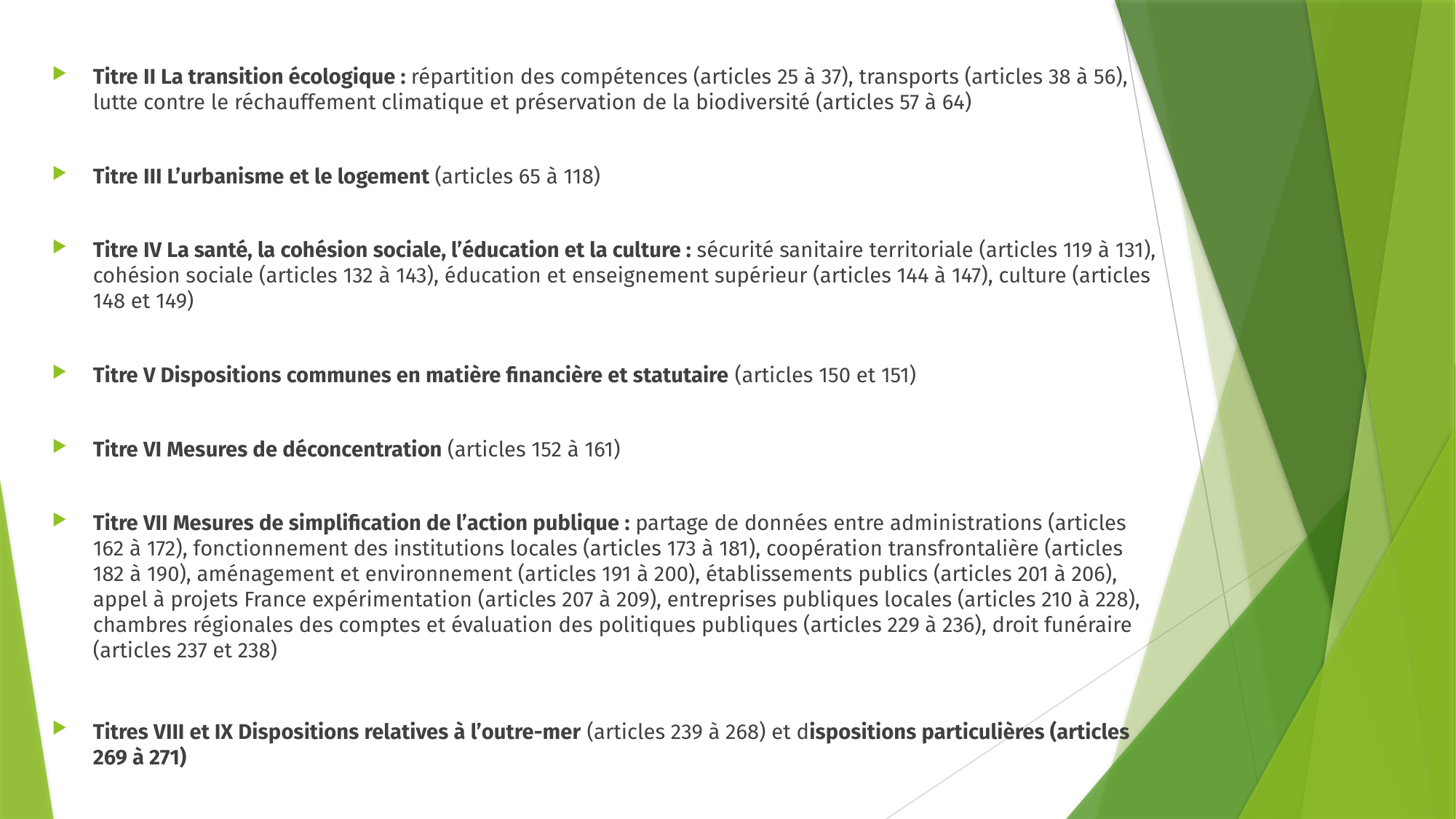

Titre II La transition écologique : répartition des compétences (articles 25 à 37), transports (articles 38 à 56), lutte contre le réchauffement climatique et préservation de la biodiversité (articles 57 à 64)

Titre III L’urbanisme et le logement (articles 65 à 118)

Titre IV La santé, la cohésion sociale, l’éducation et la culture : sécurité sanitaire territoriale (articles 119 à 131), cohésion sociale (articles 132 à 143), éducation et enseignement supérieur (articles 144 à 147), culture (articles 148 et 149)

Titre V Dispositions communes en matière financière et statutaire (articles 150 et 151)

Titre VI Mesures de déconcentration (articles 152 à 161)

Titre VII Mesures de simplification de l’action publique : partage de données entre administrations (articles 162 à 172), fonctionnement des institutions locales (articles 173 à 181), coopération transfrontalière (articles 182 à 190), aménagement et environnement (articles 191 à 200), établissements publics (articles 201 à 206), appel à projets France expérimentation (articles 207 à 209), entreprises publiques locales (articles 210 à 228), chambres régionales des comptes et évaluation des politiques publiques (articles 229 à 236), droit funéraire (articles 237 et 238)

Titres VIII et IX Dispositions relatives à l’outre-mer (articles 239 à 268) et dispositions particulières (articles 269 à 271)